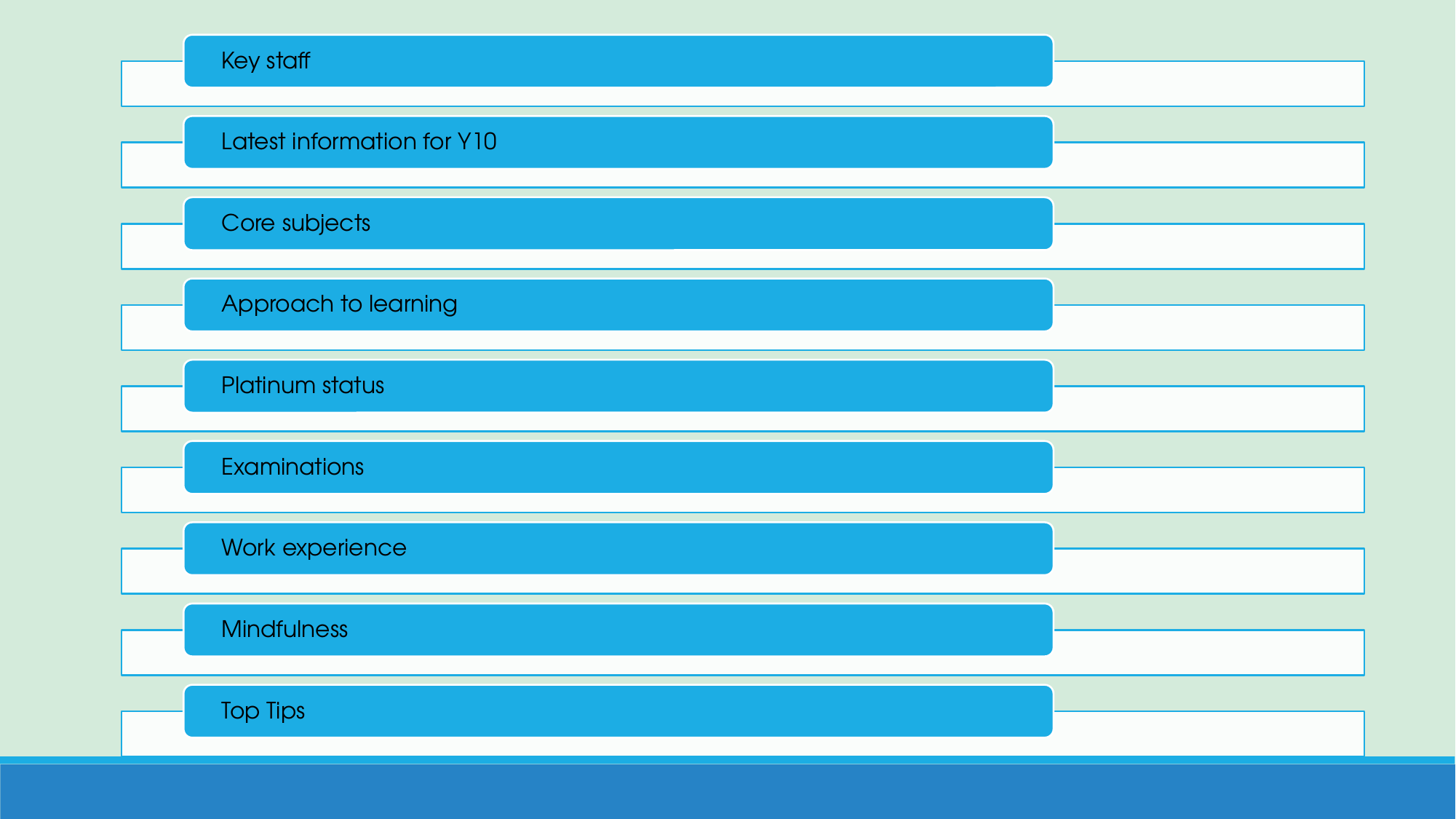

Key staff
Latest information for Y10
Core subjects
Approach to learning
Platinum status
Examinations
Work experience
Mindfulness
Top Tips